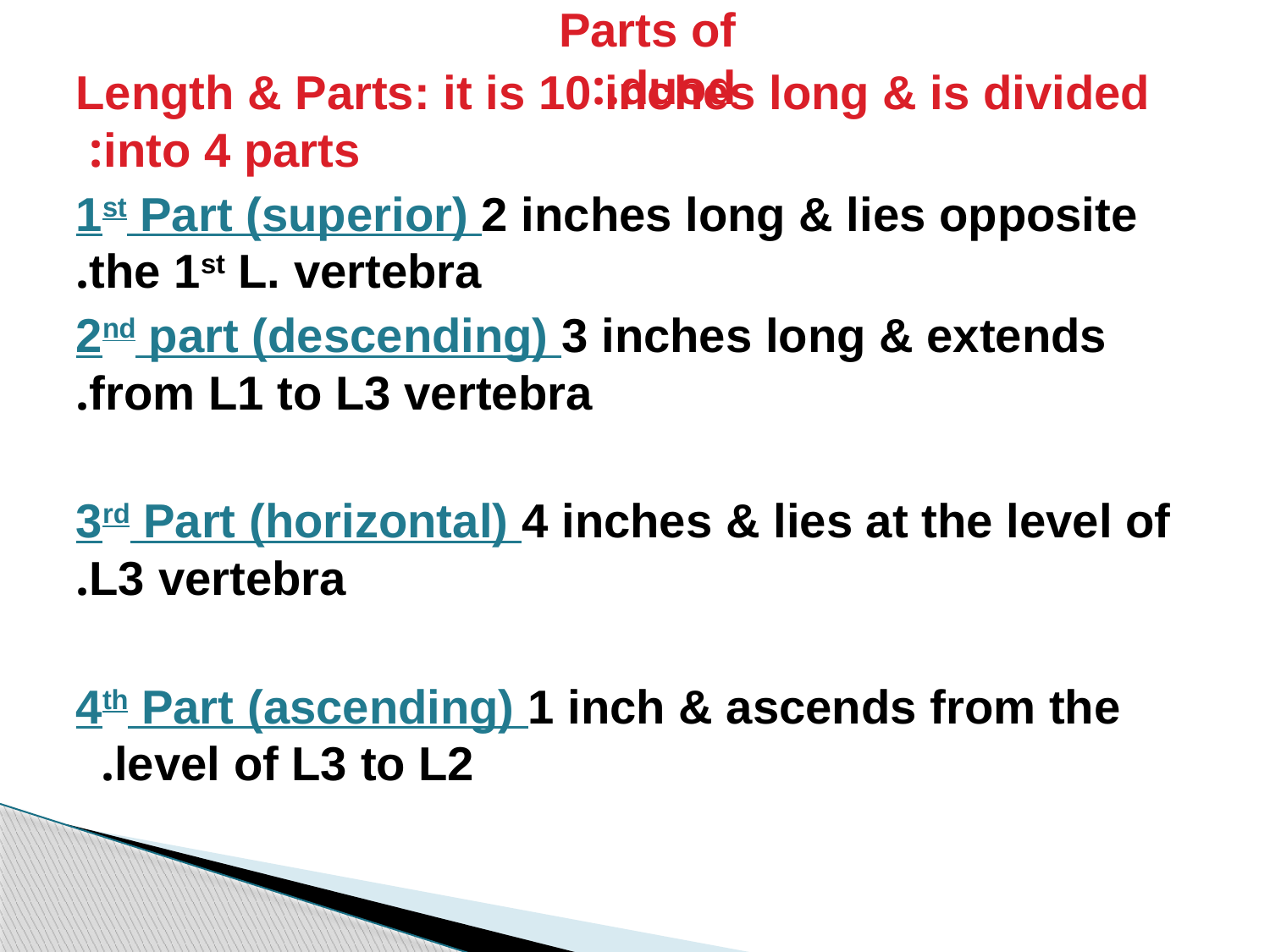

Length & Parts of duod.:
#
Length & Parts: it is 10 inches long & is divided into 4 parts:
1st Part (superior) 2 inches long & lies opposite the 1st L. vertebra.
2nd part (descending) 3 inches long & extends from L1 to L3 vertebra.

3rd Part (horizontal) 4 inches & lies at the level of L3 vertebra.

4th Part (ascending) 1 inch & ascends from the level of L3 to L2.